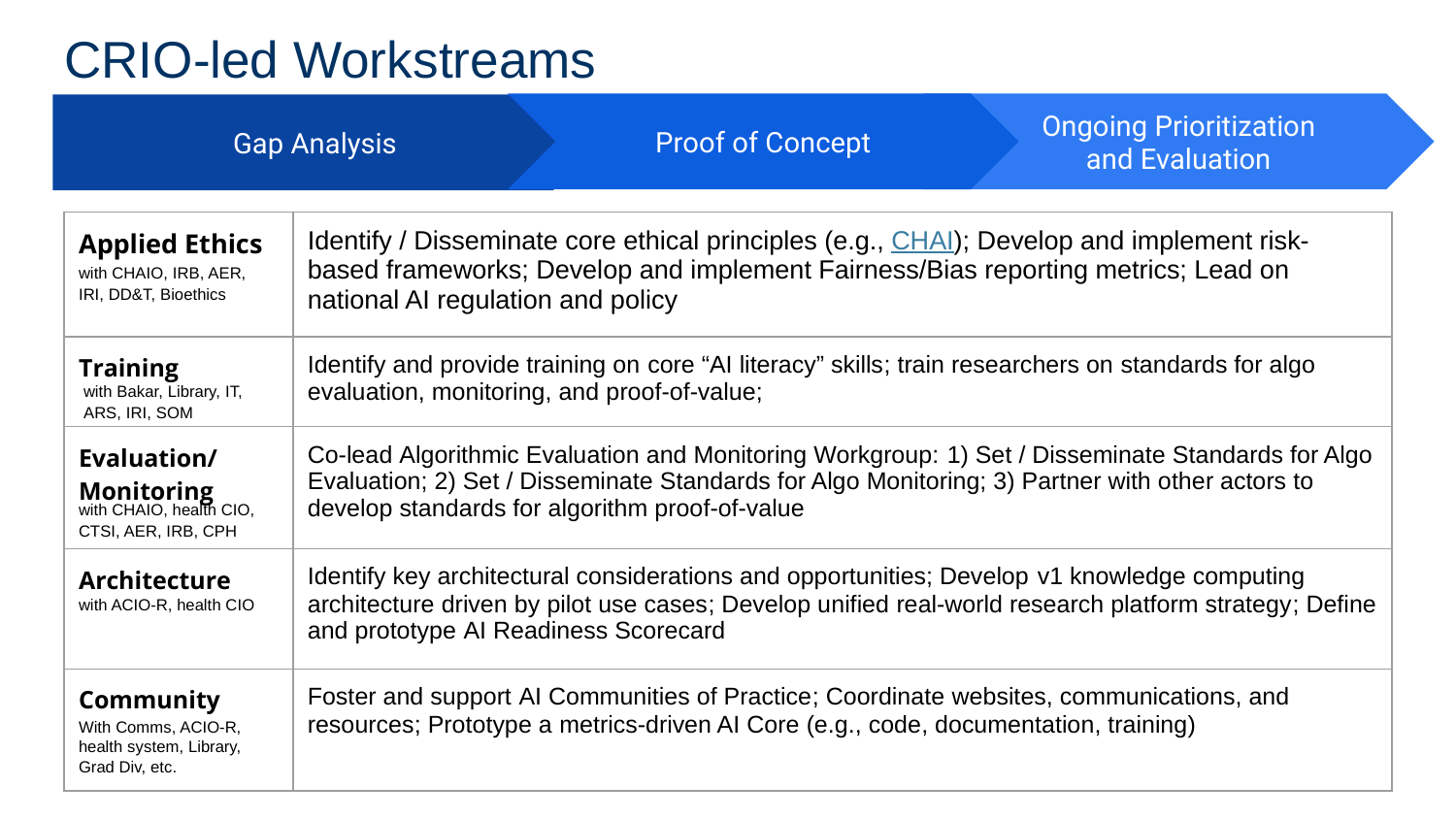

# CRIO-led Workstreams
Proof of Concept
Ongoing Prioritization
and Evaluation
Gap Analysis
| Applied Ethics | Identify / Disseminate core ethical principles (e.g., CHAI); Develop and implement risk-based frameworks; Develop and implement Fairness/Bias reporting metrics; Lead on national AI regulation and policy |
| --- | --- |
| Training | Identify and provide training on core “AI literacy” skills; train researchers on standards for algo evaluation, monitoring, and proof-of-value; |
| Evaluation/ Monitoring | Co-lead Algorithmic Evaluation and Monitoring Workgroup: 1) Set / Disseminate Standards for Algo Evaluation; 2) Set / Disseminate Standards for Algo Monitoring; 3) Partner with other actors to develop standards for algorithm proof-of-value |
| Architecture with ACIO-R, health CIO | Identify key architectural considerations and opportunities; Develop v1 knowledge computing architecture driven by pilot use cases; Develop unified real-world research platform strategy; Define and prototype AI Readiness Scorecard |
| Community With Comms, ACIO-R, health system, Library, Grad Div, etc. | Foster and support AI Communities of Practice; Coordinate websites, communications, and resources; Prototype a metrics-driven AI Core (e.g., code, documentation, training) |
with CHAIO, IRB, AER, IRI, DD&T, Bioethics
with Bakar, Library, IT, ARS, IRI, SOM
with CHAIO, health CIO, CTSI, AER, IRB, CPH